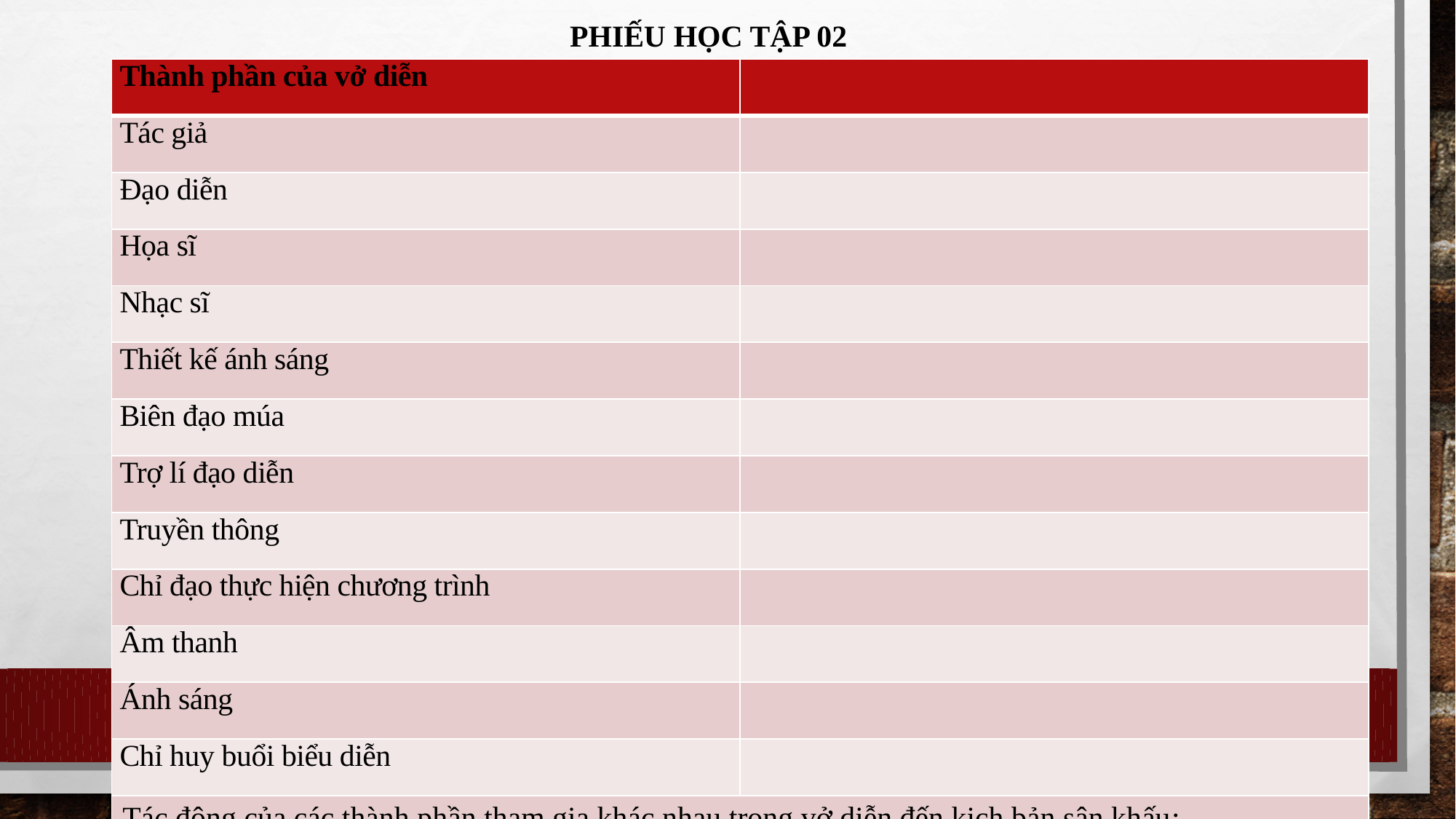

PHIẾU HỌC TẬP 02
| Thành phần của vở diễn |  |
| --- | --- |
| Tác giả |  |
| Đạo diễn |  |
| Họa sĩ |  |
| Nhạc sĩ |  |
| Thiết kế ánh sáng |  |
| Biên đạo múa |  |
| Trợ lí đạo diễn |  |
| Truyền thông |  |
| Chỉ đạo thực hiện chương trình |  |
| Âm thanh |  |
| Ánh sáng |  |
| Chỉ huy buổi biểu diễn |  |
| Tác động của các thành phần tham gia khác nhau trong vở diễn đến kịch bản sân khấu:……………………………………………………………………………………………………………………………………… |  |